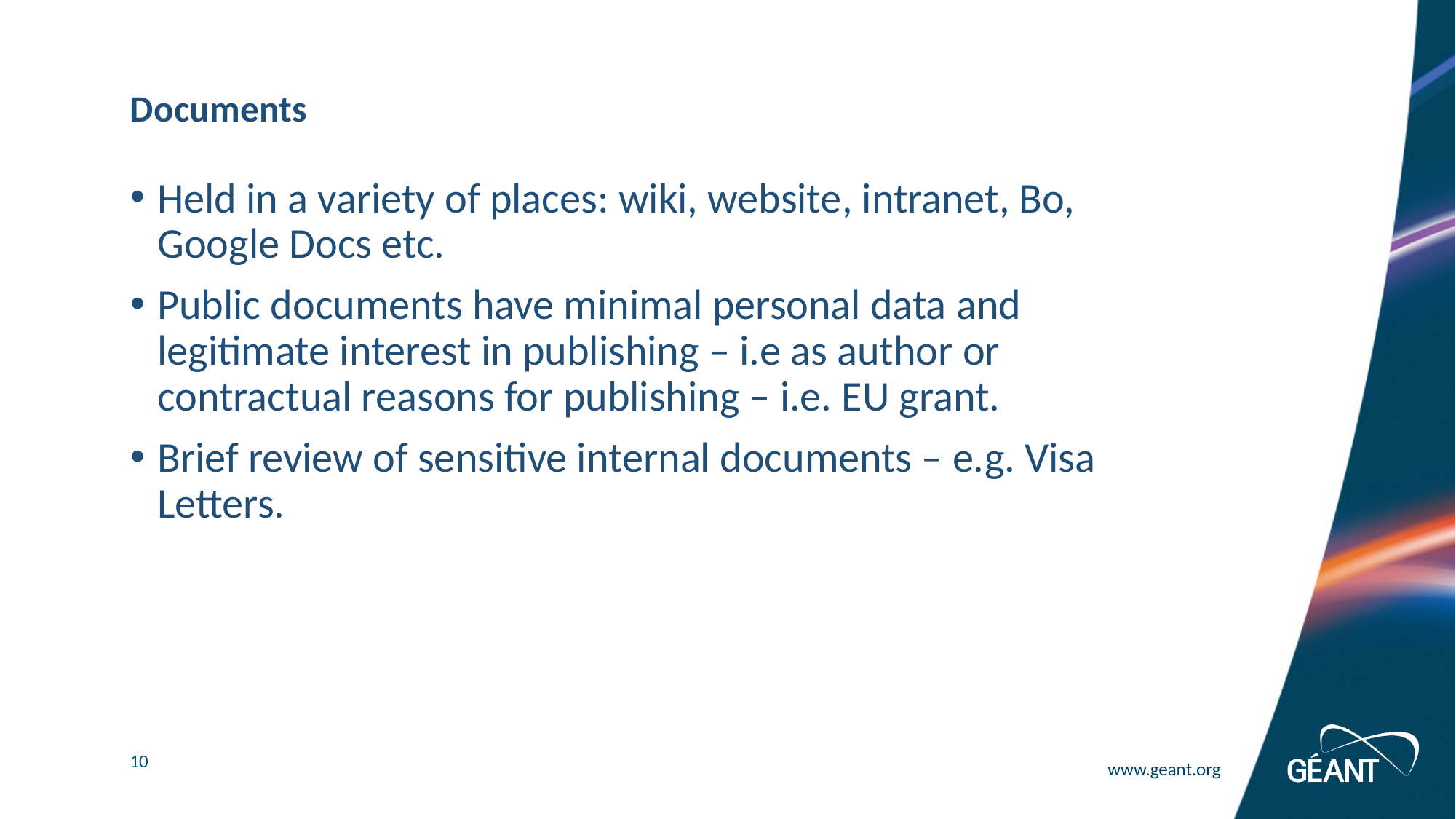

# Documents
Held in a variety of places: wiki, website, intranet, Bo, Google Docs etc.
Public documents have minimal personal data and legitimate interest in publishing – i.e as author or contractual reasons for publishing – i.e. EU grant.
Brief review of sensitive internal documents – e.g. Visa Letters.